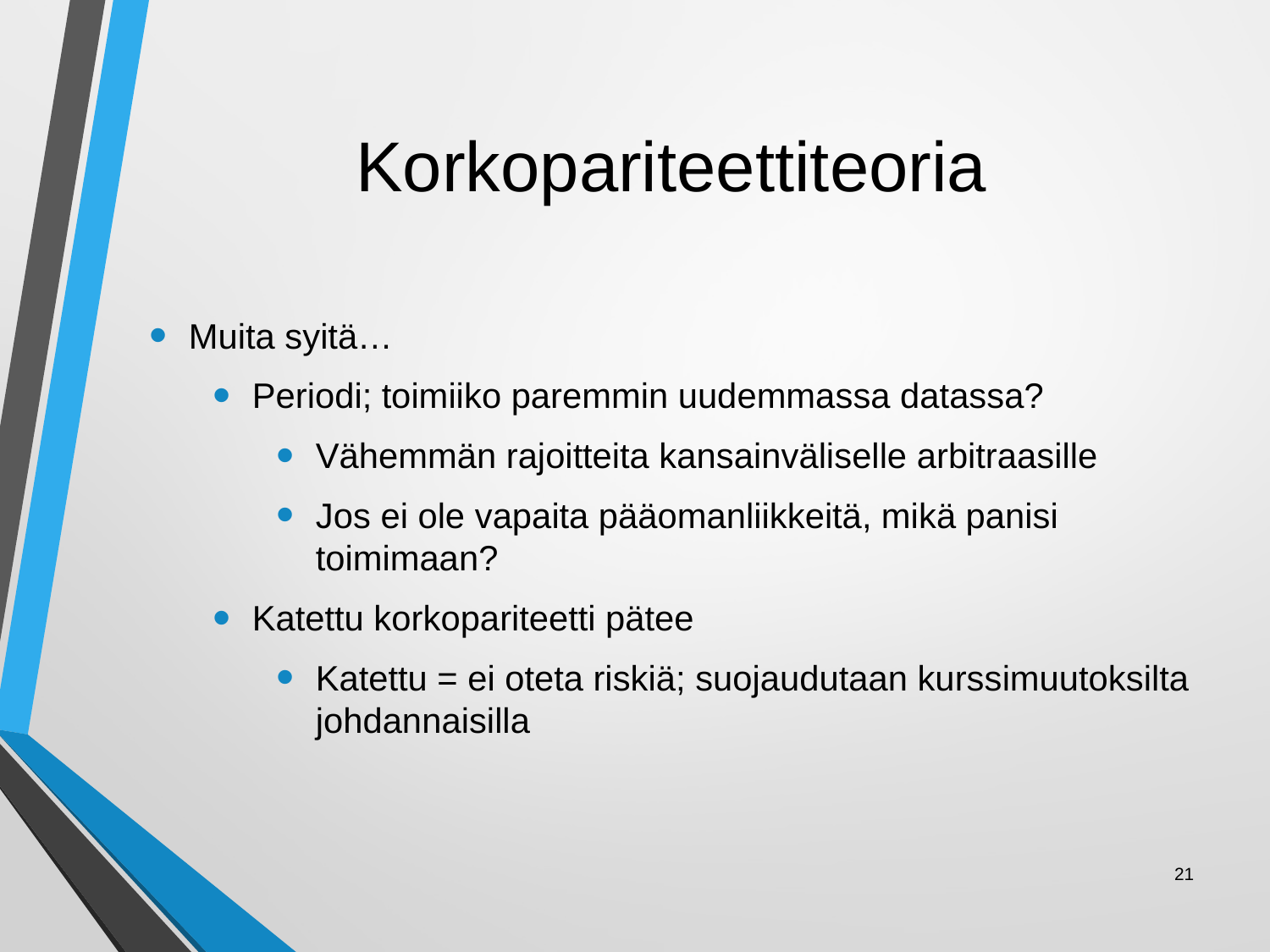

# Korkopariteettiteoria
Muita syitä…
Periodi; toimiiko paremmin uudemmassa datassa?
Vähemmän rajoitteita kansainväliselle arbitraasille
Jos ei ole vapaita pääomanliikkeitä, mikä panisi toimimaan?
Katettu korkopariteetti pätee
Katettu = ei oteta riskiä; suojaudutaan kurssimuutoksilta johdannaisilla

21